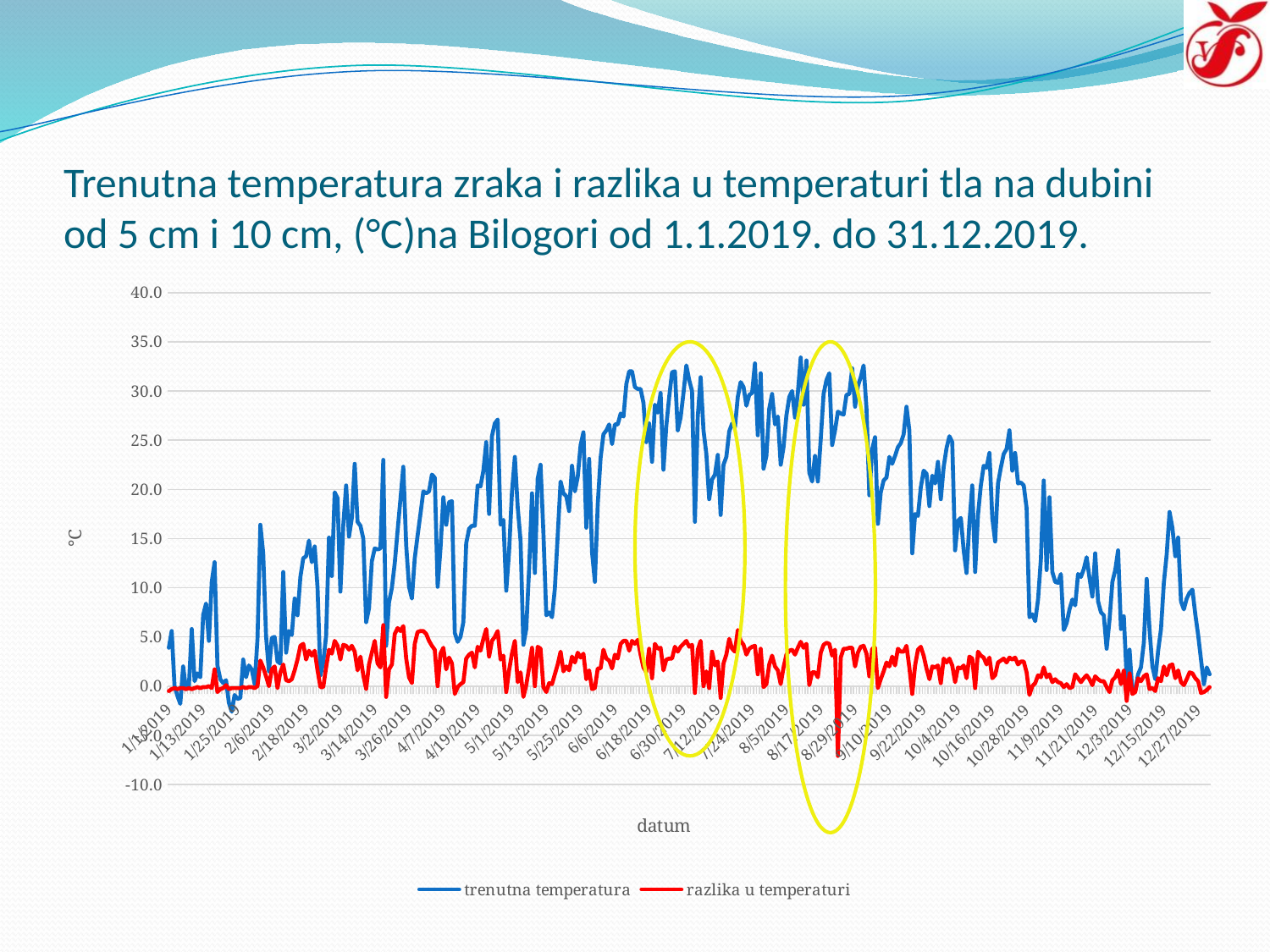

# Trenutna temperatura zraka i razlika u temperaturi tla na dubini od 5 cm i 10 cm, (°C)na Bilogori od 1.1.2019. do 31.12.2019.

### Chart

| Category | trenutna temperatura | razlika u temperaturi |
|---|---|---|
| 43466 | 3.9 | -0.49999999999999994 |
| 43467 | 5.6 | -0.30000000000000004 |
| 43468 | 0.0 | -0.20000000000000007 |
| 43469 | -1.0 | -0.30000000000000004 |
| 43470 | -1.8 | -0.2 |
| 43471 | 2.0 | -0.2 |
| 43472 | -0.3 | -0.30000000000000004 |
| 43473 | -0.1 | -0.2 |
| 43474 | 5.8 | -0.30000000000000004 |
| 43475 | 0.5 | -0.20000000000000004 |
| 43476 | 1.3 | -0.10000000000000003 |
| 43477 | 0.9 | -0.2 |
| 43478 | 7.2 | -0.1 |
| 43479 | 8.4 | -0.1 |
| 43480 | 4.6 | 0.0 |
| 43481 | 10.6 | -0.20000000000000007 |
| 43482 | 12.6 | 1.7000000000000002 |
| 43483 | 2.1 | -0.6000000000000001 |
| 43484 | 0.7 | -0.29999999999999993 |
| 43485 | 0.3 | -0.20000000000000007 |
| 43486 | 0.6 | 0.10000000000000009 |
| 43487 | -1.7 | -0.3 |
| 43488 | -2.6 | -0.2 |
| 43489 | -0.9 | -0.20000000000000004 |
| 43490 | -1.3 | -0.20000000000000004 |
| 43491 | -1.2 | -0.2 |
| 43492 | 2.7 | -0.10000000000000003 |
| 43493 | 0.9 | -0.2 |
| 43494 | 2.1 | -0.09999999999999998 |
| 43495 | 1.7 | -0.09999999999999998 |
| 43496 | 0.2 | -0.2 |
| 43497 | 4.8 | 0.0 |
| 43498 | 16.4 | 2.5999999999999996 |
| 43499 | 13.5 | 1.9000000000000004 |
| 43500 | 5.1 | 1.0 |
| 43501 | 1.5 | 0.0 |
| 43502 | 4.9 | 1.7000000000000002 |
| 43503 | 5.0 | 2.0 |
| 43504 | 2.5 | -0.20000000000000007 |
| 43505 | 2.3 | 1.4000000000000004 |
| 43506 | 11.6 | 2.200000000000001 |
| 43507 | 3.4 | 0.6000000000000005 |
| 43508 | 5.6 | 0.5 |
| 43509 | 5.2 | 0.7000000000000002 |
| 43510 | 8.9 | 1.5999999999999996 |
| 43511 | 7.2 | 2.6999999999999993 |
| 43512 | 11.1 | 4.1000000000000005 |
| 43513 | 13.0 | 4.300000000000001 |
| 43514 | 13.2 | 2.6999999999999993 |
| 43515 | 14.8 | 3.5999999999999996 |
| 43516 | 12.6 | 3.1000000000000014 |
| 43517 | 14.2 | 3.5999999999999996 |
| 43518 | 10.0 | 1.6000000000000005 |
| 43519 | 1.1 | -0.10000000000000009 |
| 43520 | 2.4 | -0.1 |
| 43521 | 5.1 | 1.9 |
| 43522 | 15.1 | 3.6999999999999993 |
| 43523 | 11.2 | 3.3000000000000007 |
| 43524 | 19.7 | 4.6 |
| 43525 | 19.1 | 4.100000000000001 |
| 43526 | 9.6 | 2.6999999999999993 |
| 43527 | 16.3 | 4.199999999999999 |
| 43528 | 20.4 | 4.100000000000001 |
| 43529 | 15.2 | 3.6999999999999993 |
| 43530 | 17.1 | 4.099999999999998 |
| 43531 | 22.6 | 3.5000000000000018 |
| 43532 | 16.7 | 1.5999999999999996 |
| 43533 | 16.3 | 3.0 |
| 43534 | 15.0 | 1.0999999999999996 |
| 43535 | 6.5 | -0.2999999999999998 |
| 43536 | 7.9 | 2.1999999999999993 |
| 43537 | 12.7 | 3.3999999999999986 |
| 43538 | 14.0 | 4.6 |
| 43539 | 13.9 | 2.3000000000000007 |
| 43540 | 14.0 | 1.9000000000000004 |
| 43541 | 23.0 | 6.199999999999999 |
| 43542 | 4.1 | -1.1000000000000005 |
| 43543 | 8.5 | 1.700000000000001 |
| 43544 | 10.0 | 2.200000000000001 |
| 43545 | 12.5 | 5.300000000000001 |
| 43546 | 15.8 | 5.900000000000002 |
| 43547 | 19.0 | 5.600000000000001 |
| 43548 | 22.3 | 6.100000000000001 |
| 43549 | 14.3 | 2.8000000000000007 |
| 43550 | 10.1 | 0.8999999999999986 |
| 43551 | 8.9 | 0.29999999999999893 |
| 43552 | 13.0 | 4.299999999999999 |
| 43553 | 15.3 | 5.5 |
| 43554 | 17.5 | 5.600000000000001 |
| 43555 | 19.8 | 5.600000000000001 |
| 43556 | 19.6 | 5.300000000000001 |
| 43557 | 19.8 | 4.600000000000001 |
| 43558 | 21.5 | 4.099999999999998 |
| 43559 | 21.2 | 3.6999999999999993 |
| 43560 | 10.1 | 0.0 |
| 43561 | 14.0 | 3.3000000000000007 |
| 43562 | 19.2 | 3.900000000000002 |
| 43563 | 16.4 | 1.7000000000000028 |
| 43564 | 18.7 | 2.8999999999999986 |
| 43565 | 18.8 | 2.3000000000000007 |
| 43566 | 5.4 | -0.7999999999999989 |
| 43567 | 4.5 | -0.09999999999999964 |
| 43568 | 5.0 | 0.1999999999999993 |
| 43569 | 6.5 | 0.39999999999999947 |
| 43570 | 14.5 | 2.799999999999997 |
| 43571 | 16.0 | 3.1999999999999993 |
| 43572 | 16.3 | 3.400000000000002 |
| 43573 | 16.3 | 1.8999999999999986 |
| 43574 | 20.4 | 4.0 |
| 43575 | 20.3 | 3.599999999999998 |
| 43576 | 21.9 | 4.800000000000001 |
| 43577 | 24.8 | 5.800000000000001 |
| 43578 | 17.5 | 3.0 |
| 43579 | 25.4 | 4.600000000000001 |
| 43580 | 26.7 | 5.0 |
| 43581 | 27.1 | 5.600000000000001 |
| 43582 | 16.4 | 2.6999999999999993 |
| 43583 | 16.9 | 3.099999999999998 |
| 43584 | 9.7 | -0.6000000000000014 |
| 43585 | 13.7 | 1.6000000000000014 |
| 43586 | 19.7 | 3.3000000000000007 |
| 43587 | 23.3 | 4.600000000000001 |
| 43588 | 18.2 | 0.3999999999999986 |
| 43589 | 14.8 | 1.3999999999999986 |
| 43590 | 4.2 | -1.0999999999999996 |
| 43591 | 5.8 | 0.09999999999999964 |
| 43592 | 12.0 | 1.9000000000000004 |
| 43593 | 19.6 | 3.900000000000002 |
| 43594 | 11.5 | 0.0 |
| 43595 | 21.1 | 4.0 |
| 43596 | 22.5 | 3.8000000000000007 |
| 43597 | 15.6 | -0.10000000000000142 |
| 43598 | 7.2 | -0.5999999999999996 |
| 43599 | 7.5 | 0.3000000000000007 |
| 43600 | 7.0 | 0.1999999999999993 |
| 43601 | 9.9 | 1.1999999999999993 |
| 43602 | 15.3 | 2.1999999999999993 |
| 43603 | 20.8 | 3.5 |
| 43604 | 19.6 | 1.5 |
| 43605 | 19.3 | 2.0 |
| 43606 | 17.8 | 1.6000000000000014 |
| 43607 | 22.4 | 3.0 |
| 43608 | 19.8 | 2.3999999999999986 |
| 43609 | 21.3 | 3.400000000000002 |
| 43610 | 24.5 | 2.8999999999999986 |
| 43611 | 25.8 | 3.299999999999997 |
| 43612 | 16.1 | 0.7000000000000028 |
| 43613 | 23.1 | 1.5999999999999979 |
| 43614 | 13.6 | -0.3000000000000007 |
| 43615 | 10.6 | -0.1999999999999993 |
| 43616 | 18.5 | 1.8000000000000007 |
| 43617 | 23.2 | 1.8000000000000007 |
| 43618 | 25.6 | 3.6999999999999993 |
| 43619 | 26.0 | 2.8000000000000007 |
| 43620 | 26.6 | 2.599999999999998 |
| 43621 | 24.6 | 1.8000000000000007 |
| 43622 | 26.6 | 3.1999999999999993 |
| 43623 | 26.6 | 2.8000000000000007 |
| 43624 | 27.7 | 4.299999999999997 |
| 43625 | 27.4 | 4.600000000000001 |
| 43626 | 30.7 | 4.600000000000001 |
| 43627 | 32.0 | 3.6000000000000014 |
| 43628 | 32.0 | 4.600000000000001 |
| 43629 | 30.4 | 4.299999999999997 |
| 43630 | 30.2 | 4.699999999999996 |
| 43631 | 30.2 | 3.1999999999999957 |
| 43632 | 28.8 | 1.8999999999999986 |
| 43633 | 24.8 | 1.4000000000000021 |
| 43634 | 26.7 | 3.8000000000000043 |
| 43635 | 22.8 | 0.8000000000000007 |
| 43636 | 28.6 | 4.299999999999997 |
| 43637 | 27.8 | 3.8000000000000043 |
| 43638 | 29.8 | 3.9000000000000057 |
| 43639 | 22.0 | 1.6000000000000014 |
| 43640 | 26.5 | 2.6999999999999993 |
| 43641 | 29.4 | 2.8000000000000043 |
| 43642 | 31.9 | 2.8000000000000043 |
| 43643 | 32.0 | 4.0 |
| 43644 | 26.0 | 3.5 |
| 43645 | 27.3 | 4.0 |
| 43646 | 29.8 | 4.300000000000004 |
| 43647 | 32.6 | 4.600000000000001 |
| 43648 | 31.1 | 4.0 |
| 43649 | 30.0 | 4.199999999999996 |
| 43650 | 16.7 | -0.6999999999999993 |
| 43651 | 27.4 | 3.700000000000003 |
| 43652 | 31.4 | 4.599999999999994 |
| 43653 | 26.0 | 0.0 |
| 43654 | 23.6 | 1.5 |
| 43655 | 19.0 | -0.1999999999999993 |
| 43656 | 21.0 | 3.5 |
| 43657 | 21.5 | 2.099999999999998 |
| 43658 | 23.5 | 2.5 |
| 43659 | 17.4 | -1.1999999999999993 |
| 43660 | 22.5 | 2.3000000000000007 |
| 43661 | 23.3 | 3.200000000000003 |
| 43662 | 25.9 | 4.800000000000004 |
| 43663 | 26.7 | 3.799999999999997 |
| 43664 | 26.3 | 3.5 |
| 43665 | 29.4 | 5.699999999999996 |
| 43666 | 30.9 | 4.600000000000001 |
| 43667 | 30.4 | 4.200000000000003 |
| 43668 | 28.5 | 3.1999999999999957 |
| 43669 | 29.6 | 3.8000000000000043 |
| 43670 | 29.8 | 4.0 |
| 43671 | 32.8 | 4.099999999999994 |
| 43672 | 25.5 | 1.1999999999999993 |
| 43673 | 31.8 | 3.799999999999997 |
| 43674 | 22.1 | -0.10000000000000142 |
| 43675 | 23.4 | 0.20000000000000284 |
| 43676 | 28.2 | 2.1999999999999993 |
| 43677 | 29.7 | 3.099999999999998 |
| 43678 | 26.6 | 2.0 |
| 43679 | 27.4 | 1.6000000000000014 |
| 43680 | 22.5 | 0.1999999999999993 |
| 43681 | 24.3 | 1.9000000000000021 |
| 43682 | 27.5 | 3.1999999999999957 |
| 43683 | 29.4 | 3.6000000000000014 |
| 43684 | 30.0 | 3.700000000000003 |
| 43685 | 27.3 | 3.1999999999999957 |
| 43686 | 29.8 | 3.9000000000000057 |
| 43687 | 33.4 | 4.5 |
| 43688 | 28.6 | 3.8999999999999986 |
| 43689 | 33.1 | 4.300000000000004 |
| 43690 | 21.7 | 0.09999999999999787 |
| 43691 | 20.8 | 1.4000000000000021 |
| 43692 | 23.4 | 1.3999999999999986 |
| 43693 | 20.8 | 0.9000000000000021 |
| 43694 | 25.1 | 3.3999999999999986 |
| 43695 | 29.7 | 4.200000000000003 |
| 43696 | 31.1 | 4.399999999999999 |
| 43697 | 31.8 | 4.300000000000004 |
| 43698 | 24.5 | 3.1000000000000014 |
| 43699 | 26.0 | 3.700000000000003 |
| 43700 | 27.9 | -7.099999999999998 |
| 43701 | 27.7 | 2.8999999999999986 |
| 43702 | 27.6 | 3.8000000000000043 |
| 43703 | 29.6 | 3.8000000000000043 |
| 43704 | 29.7 | 3.8999999999999986 |
| 43705 | 32.3 | 3.8999999999999986 |
| 43706 | 28.4 | 2.0 |
| 43707 | 30.5 | 3.4000000000000057 |
| 43708 | 31.4 | 4.0 |
| 43709 | 32.6 | 4.100000000000001 |
| 43710 | 28.2 | 3.299999999999997 |
| 43711 | 19.4 | 1.0 |
| 43712 | 24.1 | 3.799999999999997 |
| 43713 | 25.3 | 3.8999999999999986 |
| 43714 | 16.5 | -0.1999999999999993 |
| 43715 | 19.7 | 0.6999999999999993 |
| 43716 | 20.9 | 1.5 |
| 43717 | 21.2 | 2.3999999999999986 |
| 43718 | 23.3 | 2.0 |
| 43719 | 22.6 | 3.0 |
| 43720 | 23.4 | 2.1000000000000014 |
| 43721 | 24.3 | 3.8000000000000007 |
| 43722 | 24.7 | 3.5 |
| 43723 | 25.6 | 3.5 |
| 43724 | 28.4 | 4.099999999999998 |
| 43725 | 26.0 | 1.9000000000000021 |
| 43726 | 13.5 | -0.8000000000000007 |
| 43727 | 17.5 | 2.099999999999998 |
| 43728 | 17.3 | 3.6999999999999993 |
| 43729 | 20.2 | 4.0 |
| 43730 | 21.9 | 3.099999999999998 |
| 43731 | 21.6 | 1.8000000000000007 |
| 43732 | 18.3 | 0.6999999999999993 |
| 43733 | 21.4 | 2.0 |
| 43734 | 20.6 | 1.8999999999999986 |
| 43735 | 22.8 | 2.1000000000000014 |
| 43736 | 19.0 | 0.29999999999999716 |
| 43737 | 22.3 | 2.8000000000000007 |
| 43738 | 24.2 | 2.3999999999999986 |
| 43739 | 25.4 | 2.8000000000000007 |
| 43740 | 24.8 | 2.1000000000000014 |
| 43741 | 13.8 | 0.40000000000000213 |
| 43742 | 16.8 | 1.8999999999999986 |
| 43743 | 17.1 | 1.8000000000000007 |
| 43744 | 13.8 | 2.099999999999998 |
| 43745 | 11.5 | 0.8000000000000007 |
| 43746 | 16.6 | 3.0 |
| 43747 | 20.4 | 2.799999999999997 |
| 43748 | 11.6 | -0.1999999999999993 |
| 43749 | 17.4 | 3.5 |
| 43750 | 20.4 | 3.1000000000000014 |
| 43751 | 22.4 | 2.900000000000002 |
| 43752 | 22.2 | 2.1999999999999993 |
| 43753 | 23.7 | 2.900000000000002 |
| 43754 | 17.1 | 0.8000000000000007 |
| 43755 | 14.7 | 1.1000000000000014 |
| 43756 | 20.6 | 2.3999999999999986 |
| 43757 | 22.2 | 2.599999999999998 |
| 43758 | 23.6 | 2.8000000000000007 |
| 43759 | 24.1 | 2.3999999999999986 |
| 43760 | 26.0 | 2.8999999999999986 |
| 43761 | 21.9 | 2.700000000000003 |
| 43762 | 23.7 | 2.900000000000002 |
| 43763 | 20.6 | 2.1999999999999993 |
| 43764 | 20.7 | 2.5 |
| 43765 | 20.4 | 2.5 |
| 43766 | 18.1 | 1.3999999999999986 |
| 43767 | 7.0 | -0.9000000000000004 |
| 43768 | 7.3 | 0.0 |
| 43769 | 6.6 | 0.3000000000000007 |
| 43770 | 8.8 | 1.0999999999999996 |
| 43771 | 12.9 | 0.8999999999999986 |
| 43772 | 20.9 | 1.8999999999999986 |
| 43773 | 11.8 | 0.9000000000000004 |
| 43774 | 19.2 | 1.1999999999999993 |
| 43775 | 11.6 | 0.40000000000000036 |
| 43776 | 10.6 | 0.6999999999999993 |
| 43777 | 10.5 | 0.40000000000000036 |
| 43778 | 11.4 | 0.3000000000000007 |
| 43779 | 5.7 | -0.09999999999999964 |
| 43780 | 6.4 | 0.1999999999999993 |
| 43781 | 7.8 | -0.20000000000000107 |
| 43782 | 8.8 | -0.09999999999999964 |
| 43783 | 8.2 | 1.1999999999999993 |
| 43784 | 11.4 | 0.8000000000000007 |
| 43785 | 11.1 | 0.3999999999999986 |
| 43786 | 11.9 | 0.8000000000000007 |
| 43787 | 13.1 | 1.0999999999999996 |
| 43788 | 11.0 | 0.6999999999999993 |
| 43789 | 9.1 | 0.09999999999999964 |
| 43790 | 13.5 | 1.0 |
| 43791 | 8.6 | 0.6999999999999993 |
| 43792 | 7.5 | 0.5 |
| 43793 | 7.2 | 0.5000000000000009 |
| 43794 | 3.8 | -0.09999999999999964 |
| 43795 | 6.7 | -0.5999999999999996 |
| 43796 | 10.6 | 0.5999999999999996 |
| 43797 | 11.8 | 0.9000000000000004 |
| 43798 | 13.8 | 1.5999999999999996 |
| 43799 | 5.8 | 0.20000000000000107 |
| 43800 | 7.1 | 1.5999999999999996 |
| 43801 | 0.8 | -1.5 |
| 43802 | 3.7 | 1.2999999999999998 |
| 43803 | -0.7 | -0.7999999999999999 |
| 43804 | -0.4 | -0.6000000000000001 |
| 43805 | 1.2 | 0.7999999999999998 |
| 43806 | 1.9 | 0.5 |
| 43807 | 4.4 | 1.0 |
| 43808 | 10.9 | 1.2000000000000002 |
| 43809 | 5.7 | -0.2999999999999998 |
| 43810 | 2.0 | -0.19999999999999996 |
| 43811 | 0.7 | -0.5 |
| 43812 | 3.6 | 0.7999999999999998 |
| 43813 | 5.8 | 0.5 |
| 43814 | 10.5 | 1.9999999999999991 |
| 43815 | 13.4 | 1.0999999999999996 |
| 43816 | 17.7 | 2.0999999999999996 |
| 43817 | 16.1 | 2.1999999999999993 |
| 43818 | 13.2 | 0.8000000000000007 |
| 43819 | 15.1 | 1.5999999999999996 |
| 43820 | 8.6 | 0.40000000000000036 |
| 43821 | 7.8 | 0.10000000000000053 |
| 43822 | 8.9 | 0.6999999999999993 |
| 43823 | 9.5 | 1.3999999999999995 |
| 43824 | 9.8 | 1.299999999999999 |
| 43825 | 7.3 | 0.7999999999999998 |
| 43826 | 5.2 | 0.5 |
| 43827 | 2.7 | -0.7000000000000002 |
| 43828 | 0.2 | -0.6 |
| 43829 | 1.9 | -0.4 |
| 43830 | 1.2 | -0.1 |